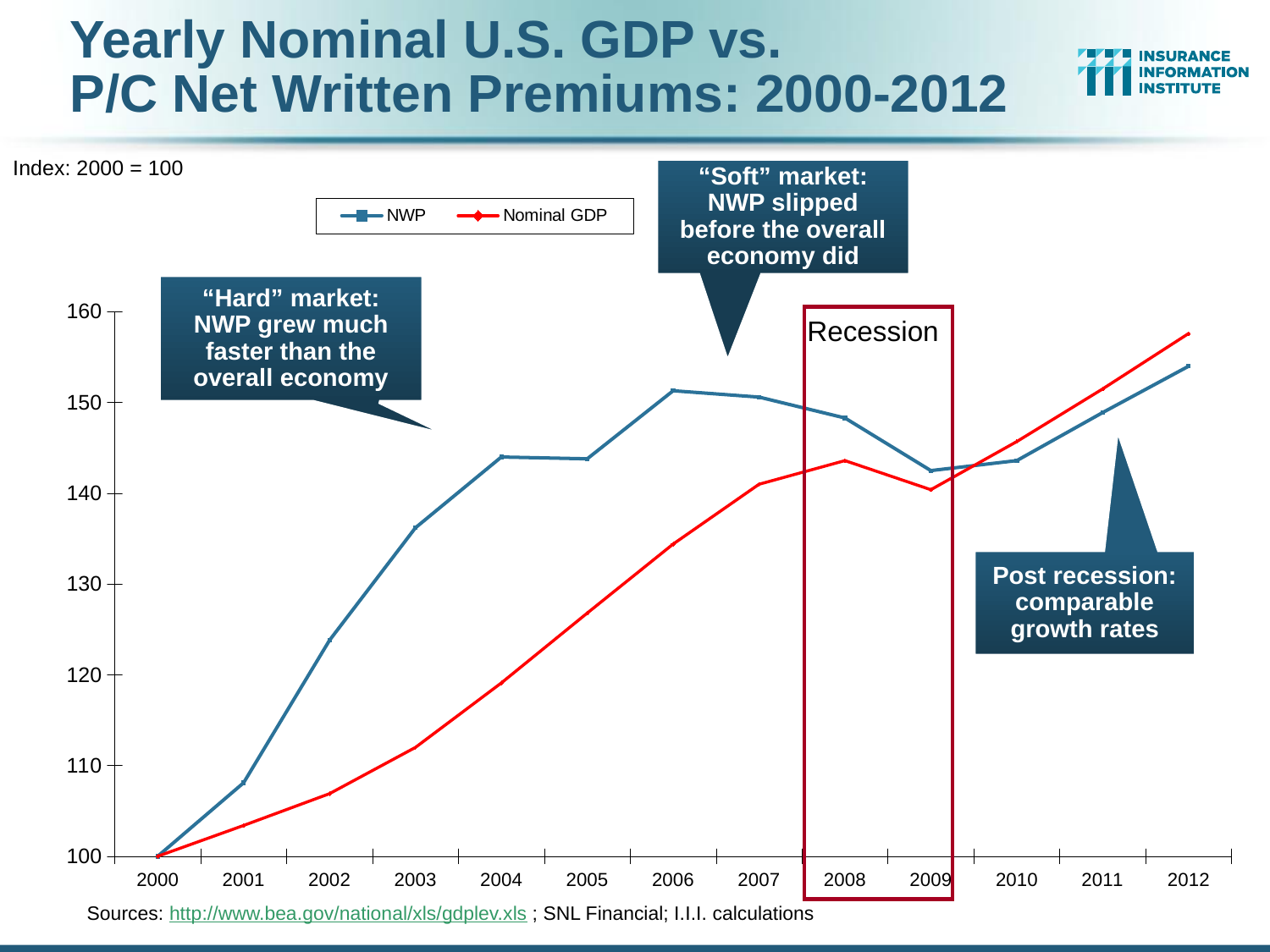

# Yearly Nominal U.S. GDP vs. P/C Net Written Premiums: 2000-2012
Index: 2000 = 100
“Soft” market: NWP slipped before the overall economy did

### Chart

| Category | NWP | Nominal GDP |
|---|---|---|
| 2000 | 100.0 | 100.0 |
| 2001 | 108.1 | 103.4 |
| 2002 | 123.8 | 106.9 |
| 2003 | 136.2 | 112.0 |
| 2004 | 144.0 | 119.1 |
| 2005 | 143.8 | 126.8 |
| 2006 | 151.3 | 134.4 |
| 2007 | 150.6 | 141.0 |
| 2008 | 148.3 | 143.6 |
| 2009 | 142.5 | 140.4 |
| 2010 | 143.6 | 145.7 |
| 2011 | 148.9 | 151.5 |
| 2012 | 154.0 | 157.6 |
“Hard” market: NWP grew much faster than the overall economy
Recession

Post recession: comparable growth rates
Sources: http://www.bea.gov/national/xls/gdplev.xls ; SNL Financial; I.I.I. calculations